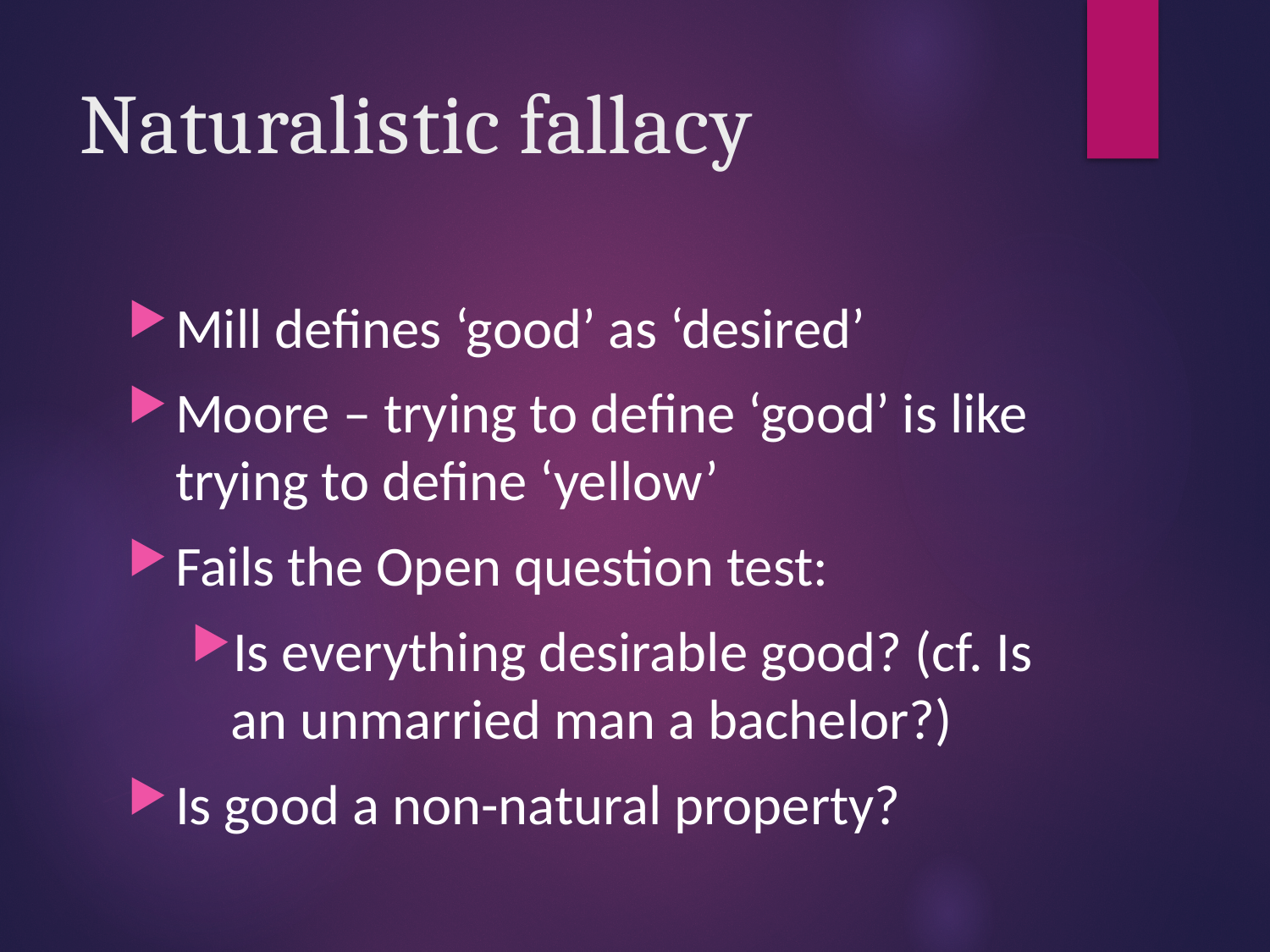

# Naturalistic fallacy
Mill defines ‘good’ as ‘desired’
Moore – trying to define ‘good’ is like trying to define ‘yellow’
Fails the Open question test:
Is everything desirable good? (cf. Is an unmarried man a bachelor?)
Is good a non-natural property?